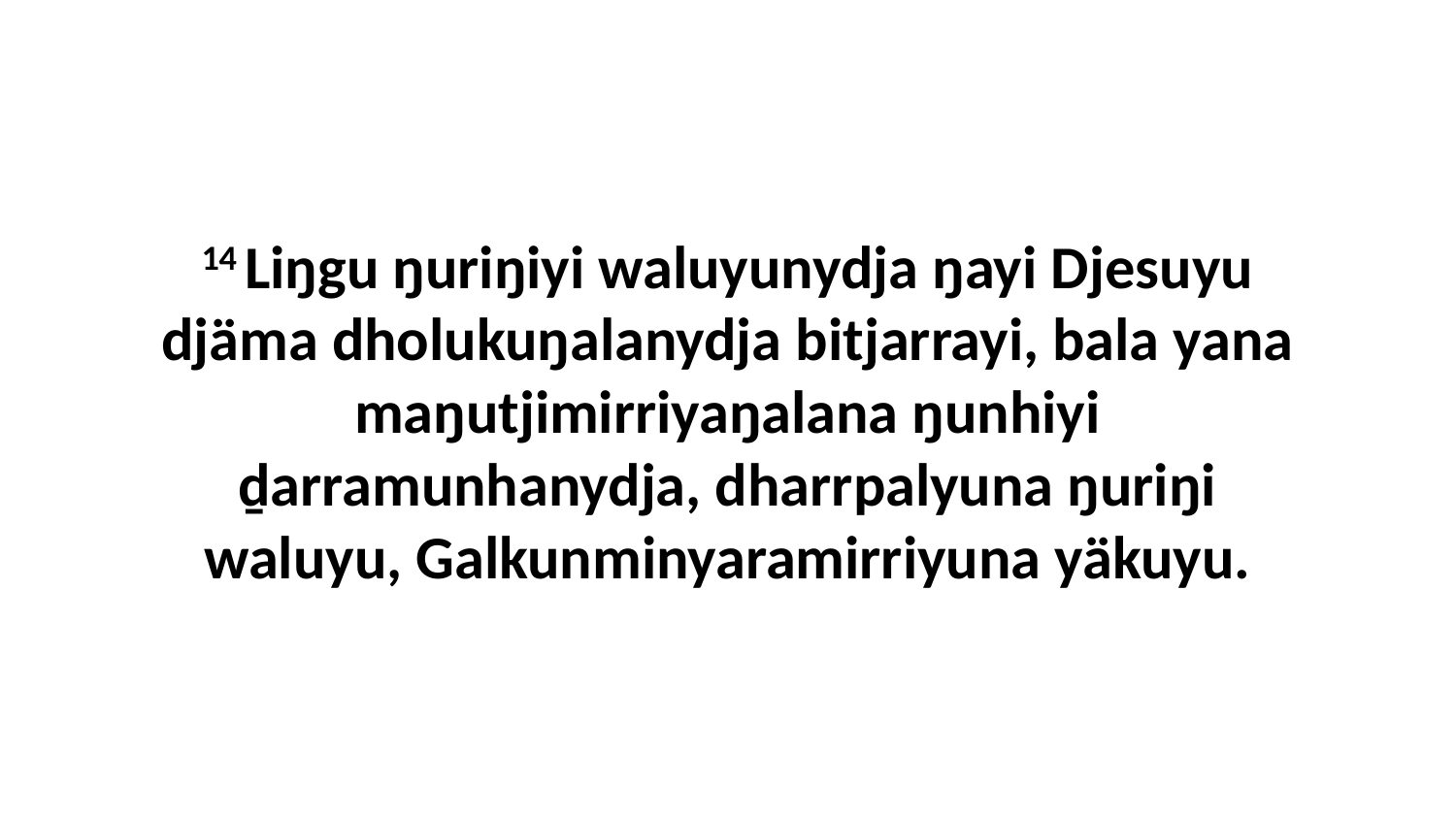

14 Liŋgu ŋuriŋiyi waluyunydja ŋayi Djesuyu djäma dholukuŋalanydja bitjarrayi, bala yana maŋutjimirriyaŋalana ŋunhiyi ḏarramunhanydja, dharrpalyuna ŋuriŋi waluyu, Galkunminyaramirriyuna yäkuyu.